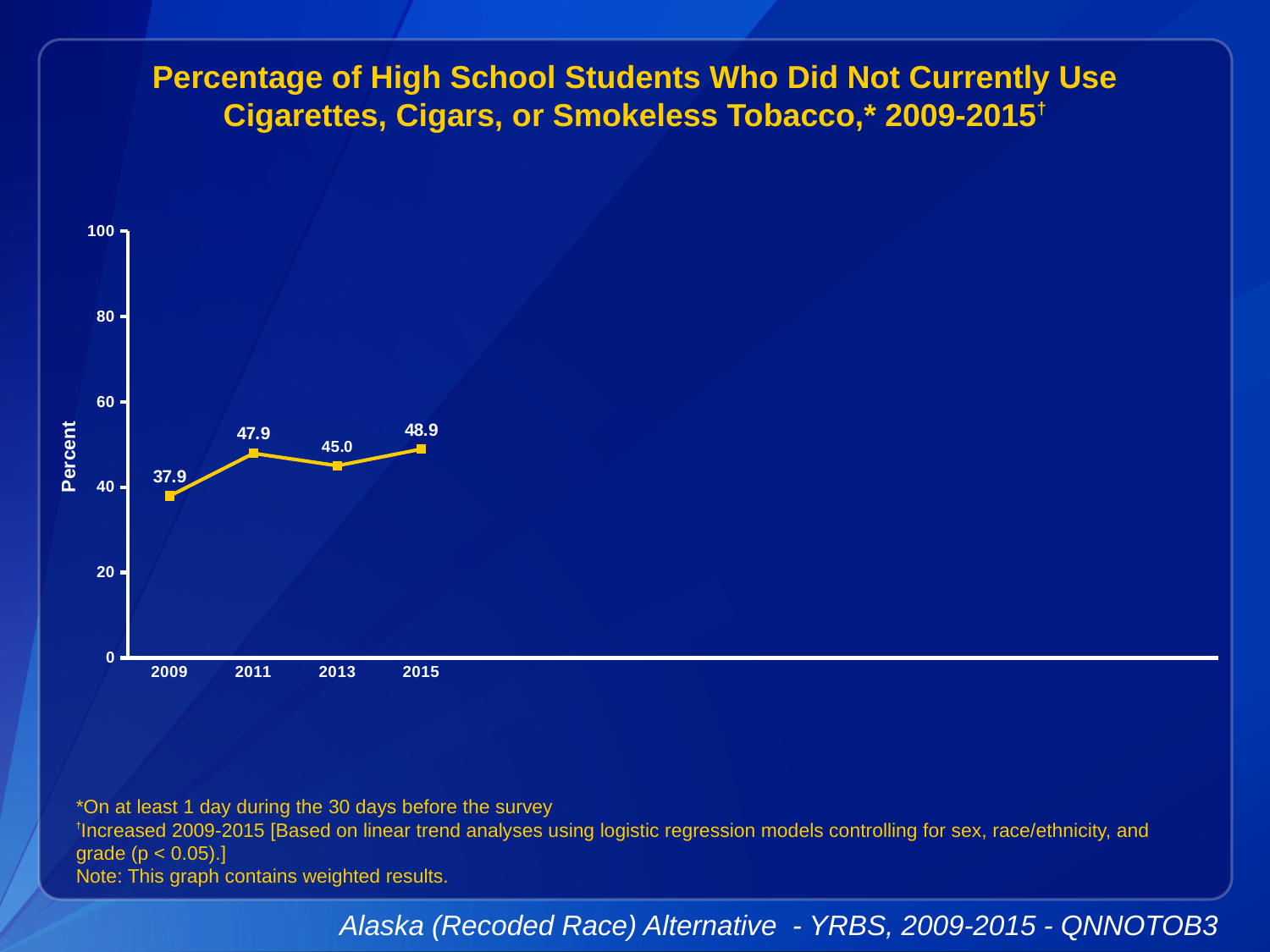

Percentage of High School Students Who Did Not Currently Use Cigarettes, Cigars, or Smokeless Tobacco,* 2009-2015†

### Chart

| Category | Series 1 |
|---|---|
| 2009 | 37.9 |
| 2011 | 47.9 |
| 2013 | 45.0 |
| 2015 | 48.9 |
|  | None |
|  | None |
|  | None |
|  | None |
|  | None |
|  | None |
|  | None |
|  | None |
|  | None |
*On at least 1 day during the 30 days before the survey
†Increased 2009-2015 [Based on linear trend analyses using logistic regression models controlling for sex, race/ethnicity, and grade (p < 0.05).]
Note: This graph contains weighted results.
Alaska (Recoded Race) Alternative  - YRBS, 2009-2015 - QNNOTOB3